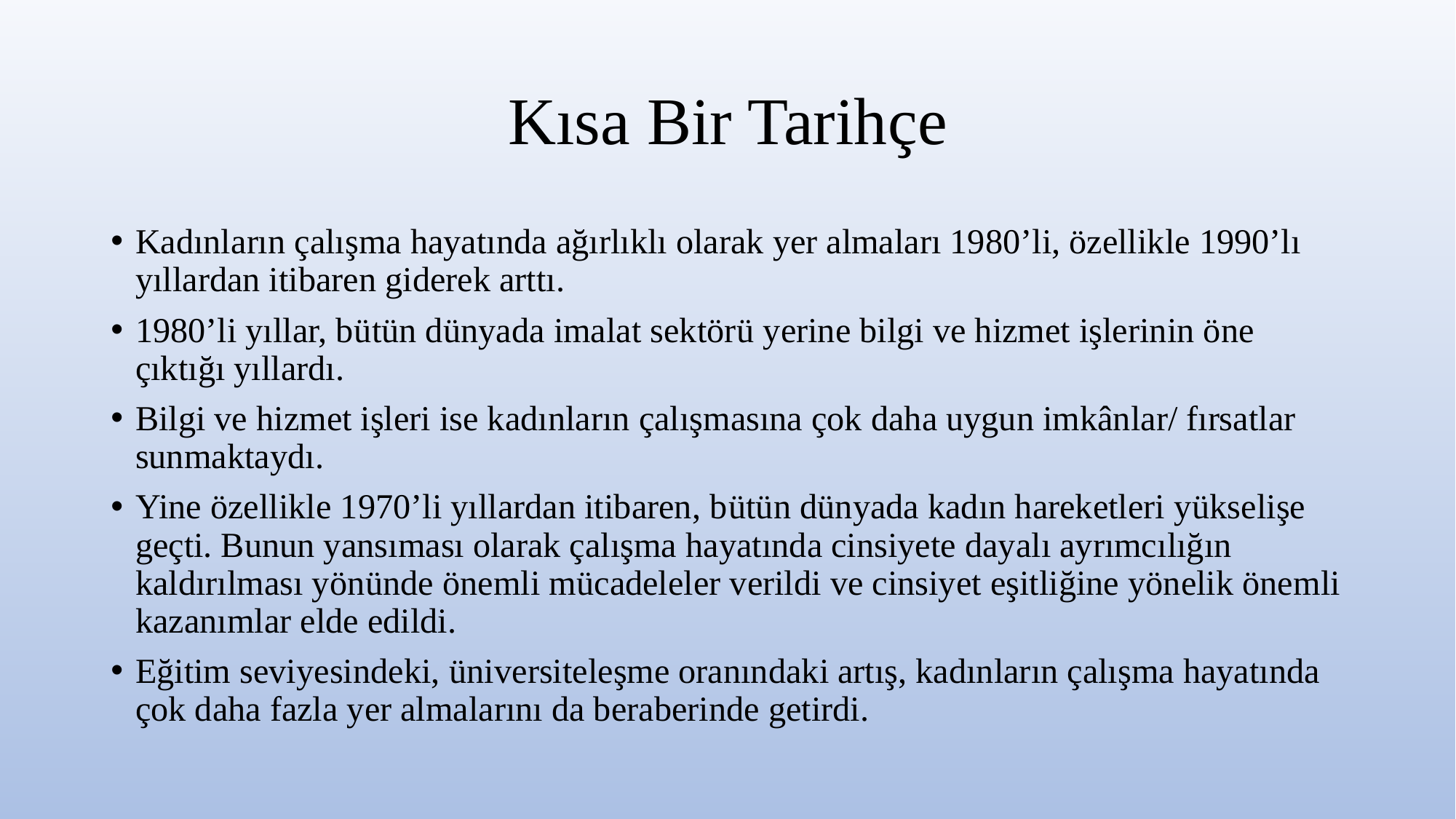

# Kısa Bir Tarihçe
Kadınların çalışma hayatında ağırlıklı olarak yer almaları 1980’li, özellikle 1990’lı yıllardan itibaren giderek arttı.
1980’li yıllar, bütün dünyada imalat sektörü yerine bilgi ve hizmet işlerinin öne çıktığı yıllardı.
Bilgi ve hizmet işleri ise kadınların çalışmasına çok daha uygun imkânlar/ fırsatlar sunmaktaydı.
Yine özellikle 1970’li yıllardan itibaren, bütün dünyada kadın hareketleri yükselişe geçti. Bunun yansıması olarak çalışma hayatında cinsiyete dayalı ayrımcılığın kaldırılması yönünde önemli mücadeleler verildi ve cinsiyet eşitliğine yönelik önemli kazanımlar elde edildi.
Eğitim seviyesindeki, üniversiteleşme oranındaki artış, kadınların çalışma hayatında çok daha fazla yer almalarını da beraberinde getirdi.